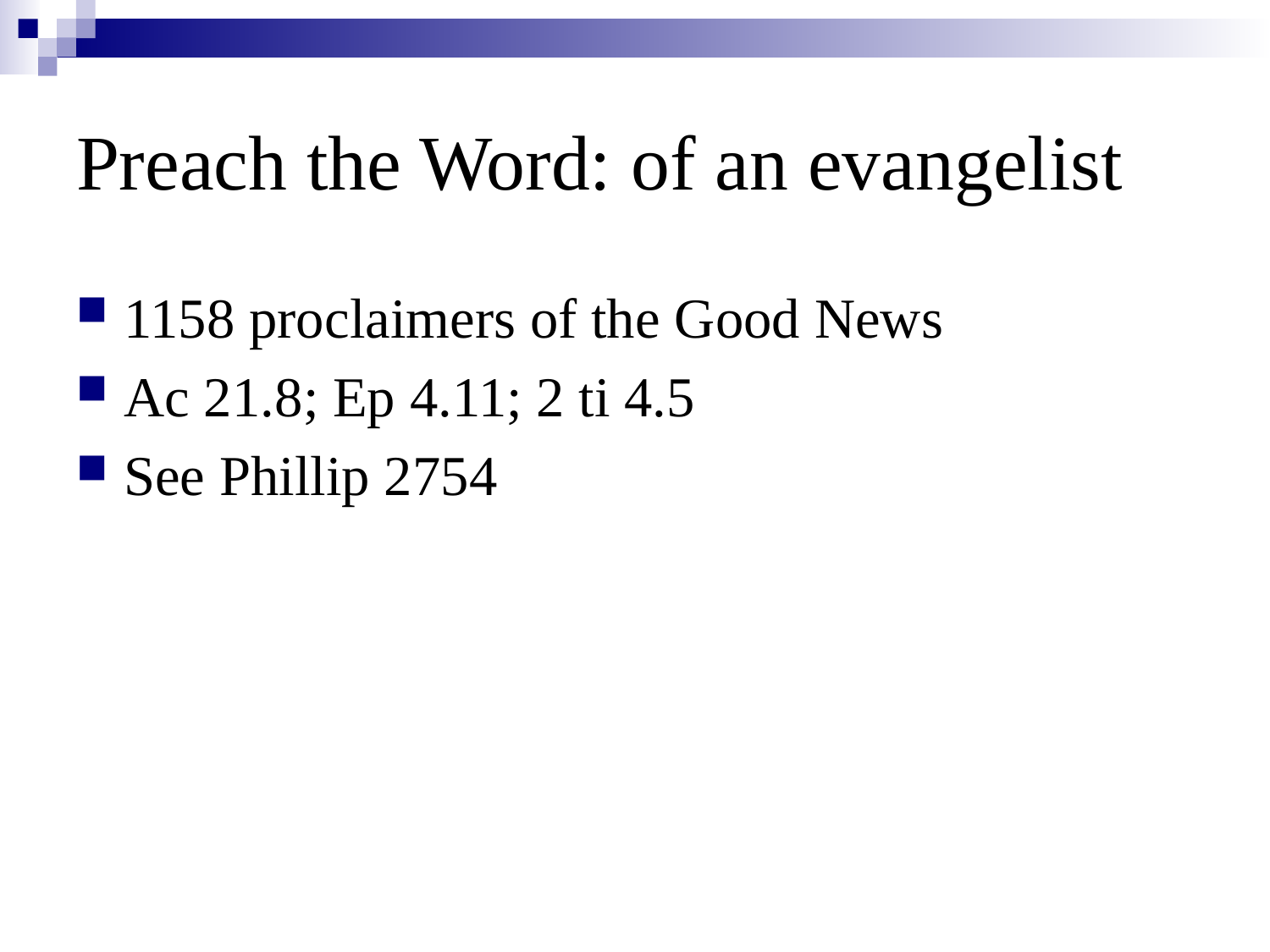

# Preach the Word: of an evangelist
1158 proclaimers of the Good News
Ac 21.8; Ep 4.11; 2 ti 4.5
See Phillip 2754